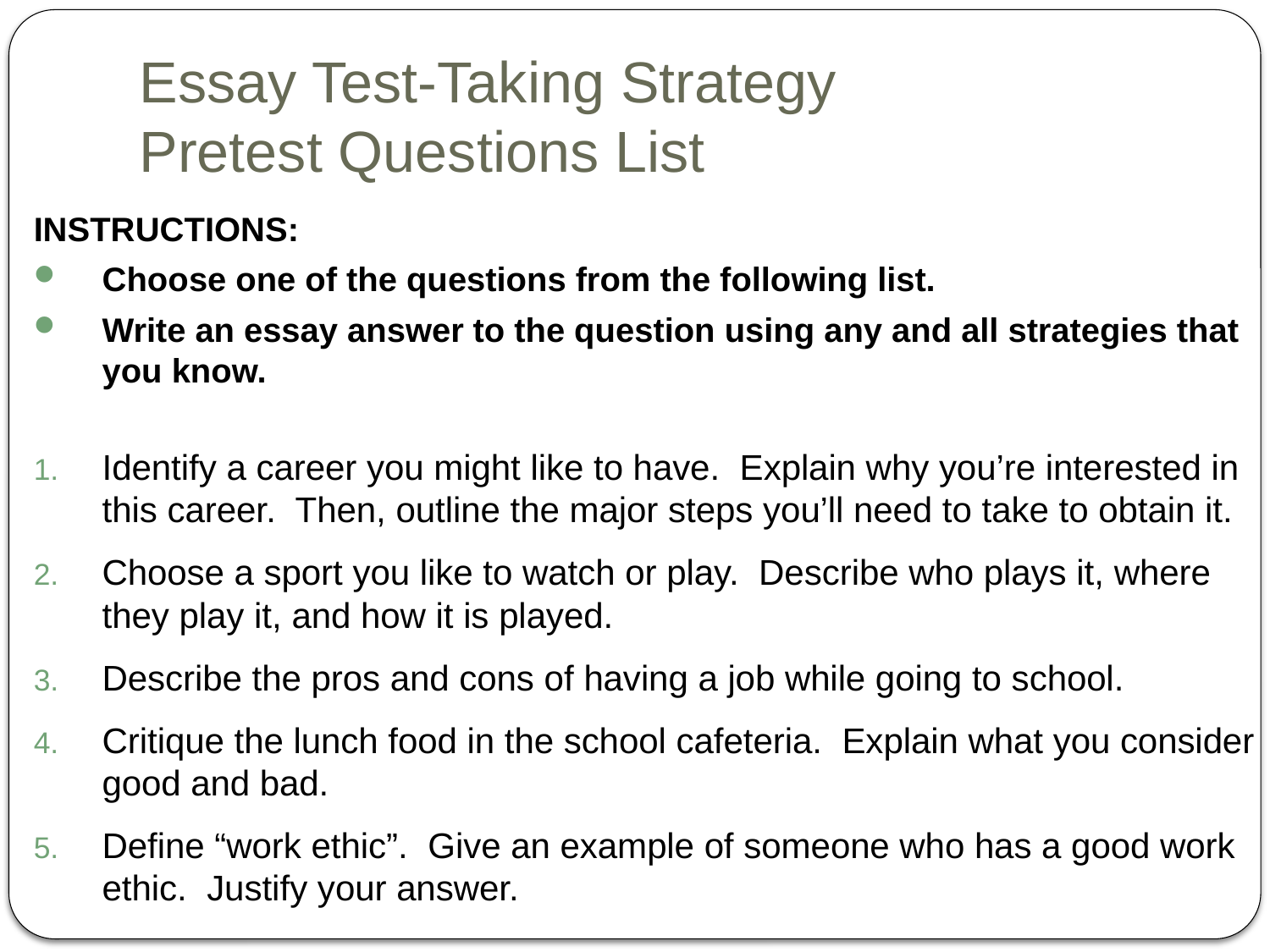

# Essay Test-Taking Strategy Pretest Questions List
INSTRUCTIONS:
Choose one of the questions from the following list.
Write an essay answer to the question using any and all strategies that you know.

Identify a career you might like to have.  Explain why you’re interested in this career.  Then, outline the major steps you’ll need to take to obtain it.
Choose a sport you like to watch or play.  Describe who plays it, where they play it, and how it is played.
Describe the pros and cons of having a job while going to school.
Critique the lunch food in the school cafeteria.  Explain what you consider good and bad.
Define “work ethic”.  Give an example of someone who has a good work ethic.  Justify your answer.